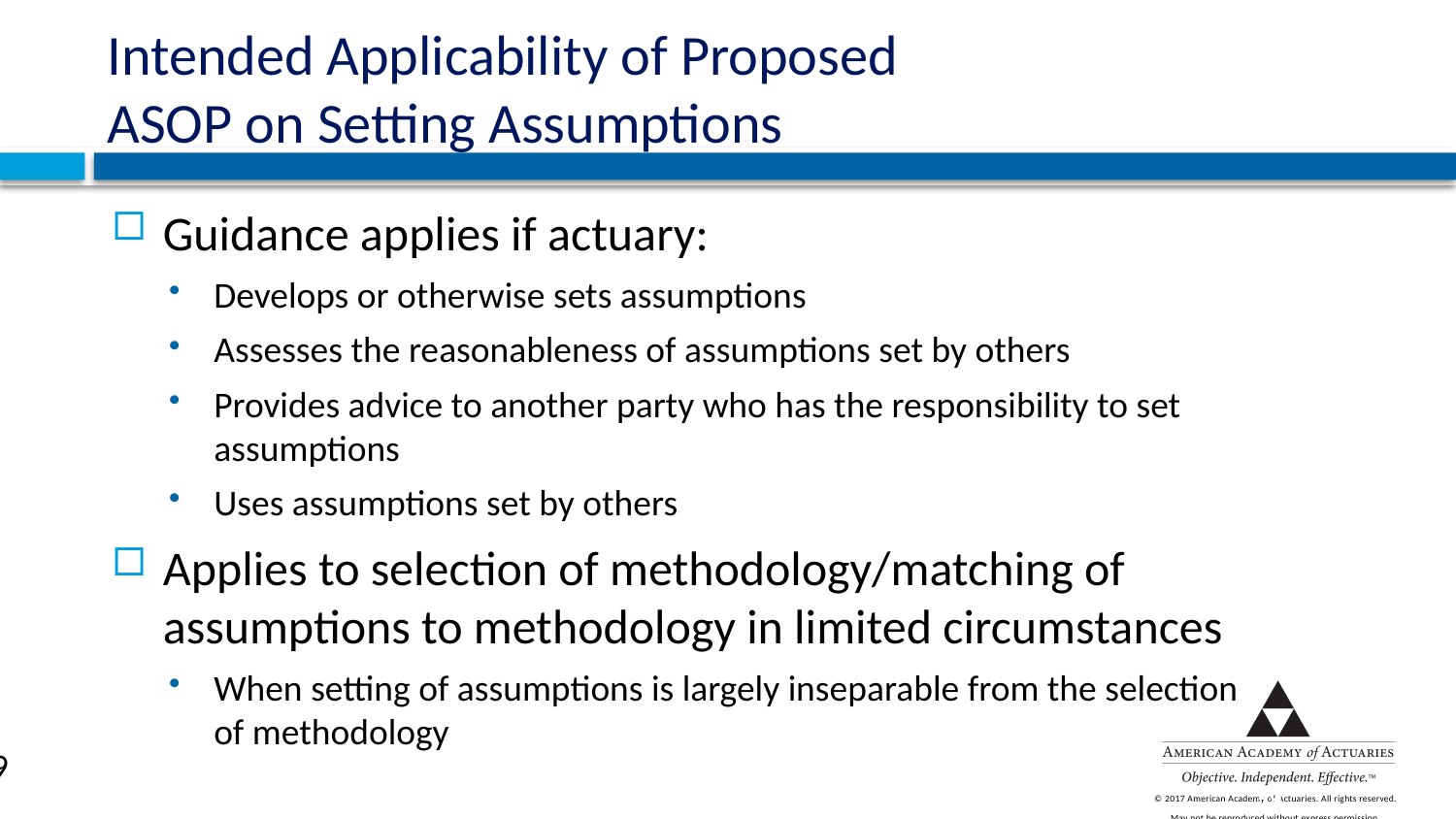

# Intended Applicability of Proposed ASOP on Setting Assumptions
Guidance applies if actuary:
Develops or otherwise sets assumptions
Assesses the reasonableness of assumptions set by others
Provides advice to another party who has the responsibility to set assumptions
Uses assumptions set by others
Applies to selection of methodology/matching of assumptions to methodology in limited circumstances
When setting of assumptions is largely inseparable from the selection
of methodology
59